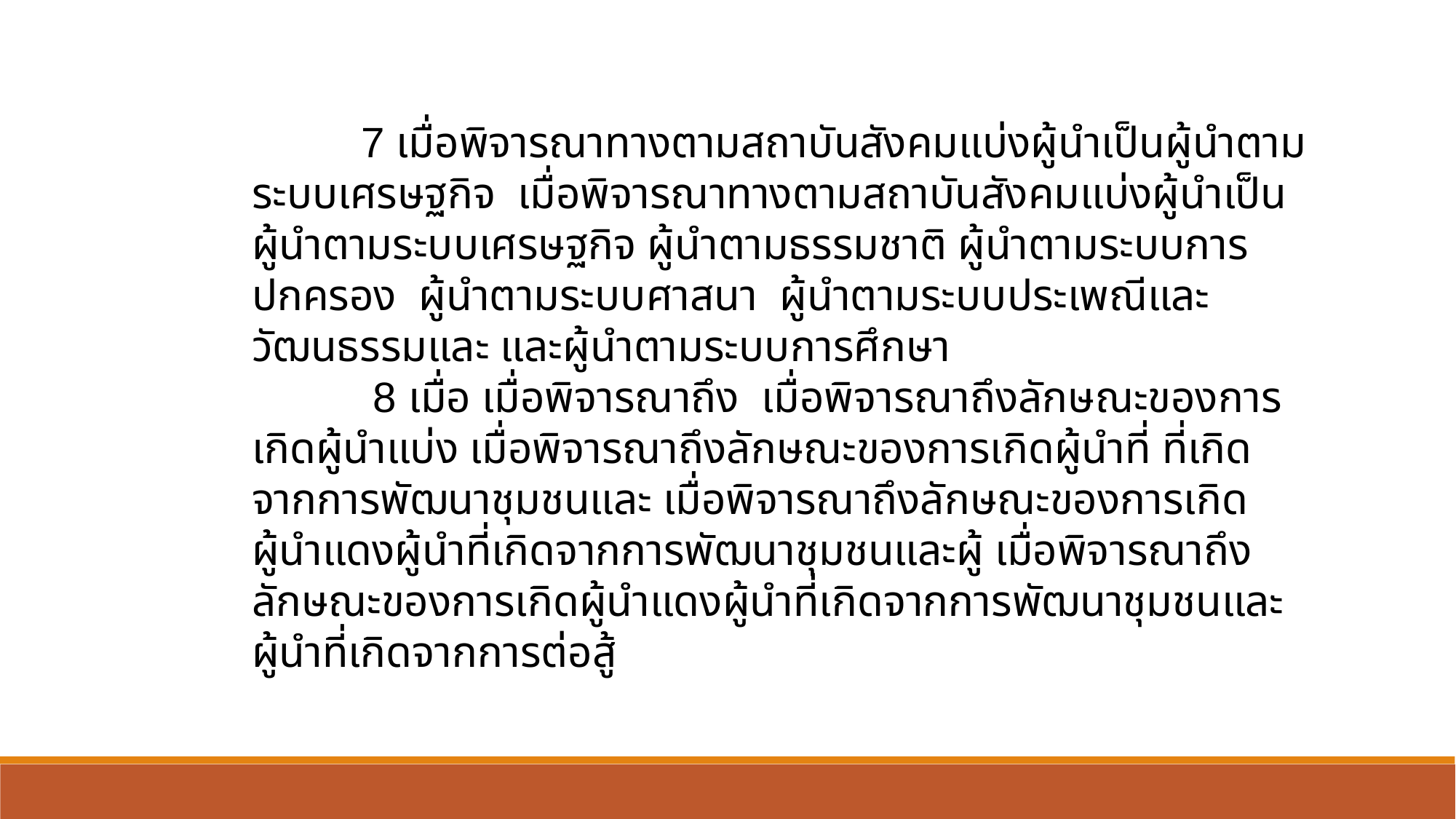

7 เมื่อพิจารณาทางตามสถาบันสังคมแบ่งผู้นำเป็นผู้นำตามระบบเศรษฐกิจ  เมื่อพิจารณาทางตามสถาบันสังคมแบ่งผู้นำเป็นผู้นำตามระบบเศรษฐกิจ ผู้นำตามธรรมชาติ ผู้นำตามระบบการปกครอง  ผู้นำตามระบบศาสนา  ผู้นำตามระบบประเพณีและวัฒนธรรมและ และผู้นำตามระบบการศึกษา
	 8 เมื่อ เมื่อพิจารณาถึง  เมื่อพิจารณาถึงลักษณะของการเกิดผู้นำแบ่ง เมื่อพิจารณาถึงลักษณะของการเกิดผู้นำที่ ที่เกิดจากการพัฒนาชุมชนและ เมื่อพิจารณาถึงลักษณะของการเกิดผู้นำแดงผู้นำที่เกิดจากการพัฒนาชุมชนและผู้ เมื่อพิจารณาถึงลักษณะของการเกิดผู้นำแดงผู้นำที่เกิดจากการพัฒนาชุมชนและผู้นำที่เกิดจากการต่อสู้